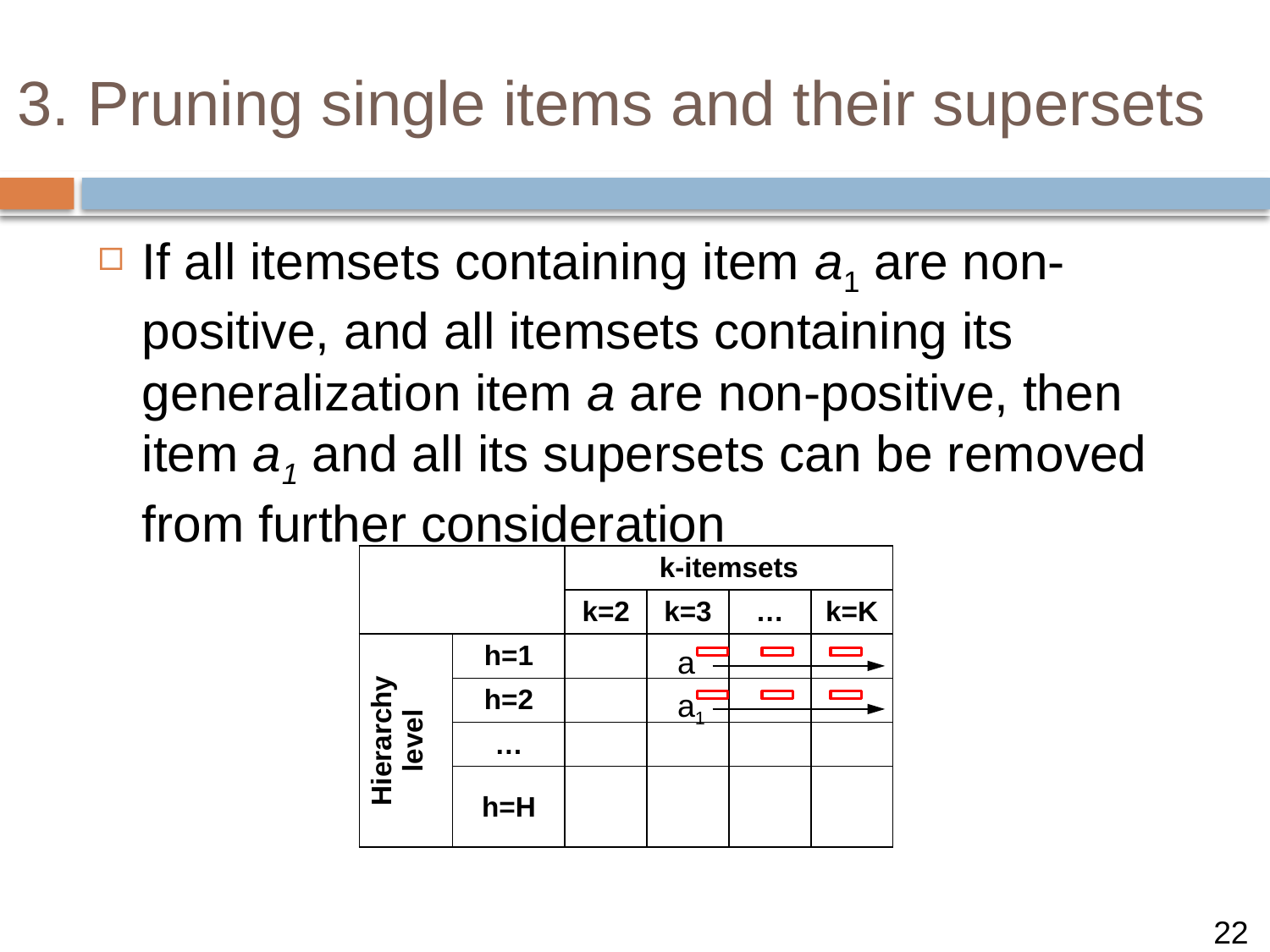

3. Pruning single items and their supersets
If all itemsets containing item a1 are non-positive, and all itemsets containing its generalization item a are non-positive, then item a1 and all its supersets can be removed from further consideration

|  |  | k-itemsets |  |  |  |
| --- | --- | --- | --- | --- | --- |
|  |  | k=2 | k=3 | … | k=K |
| Hierarchy level | h=1 |  |  |  |  |
|  | h=2 |  |  |  |  |
|  | … |  |  |  |  |
|  | h=H |  |  |  |  |
a

a1

22